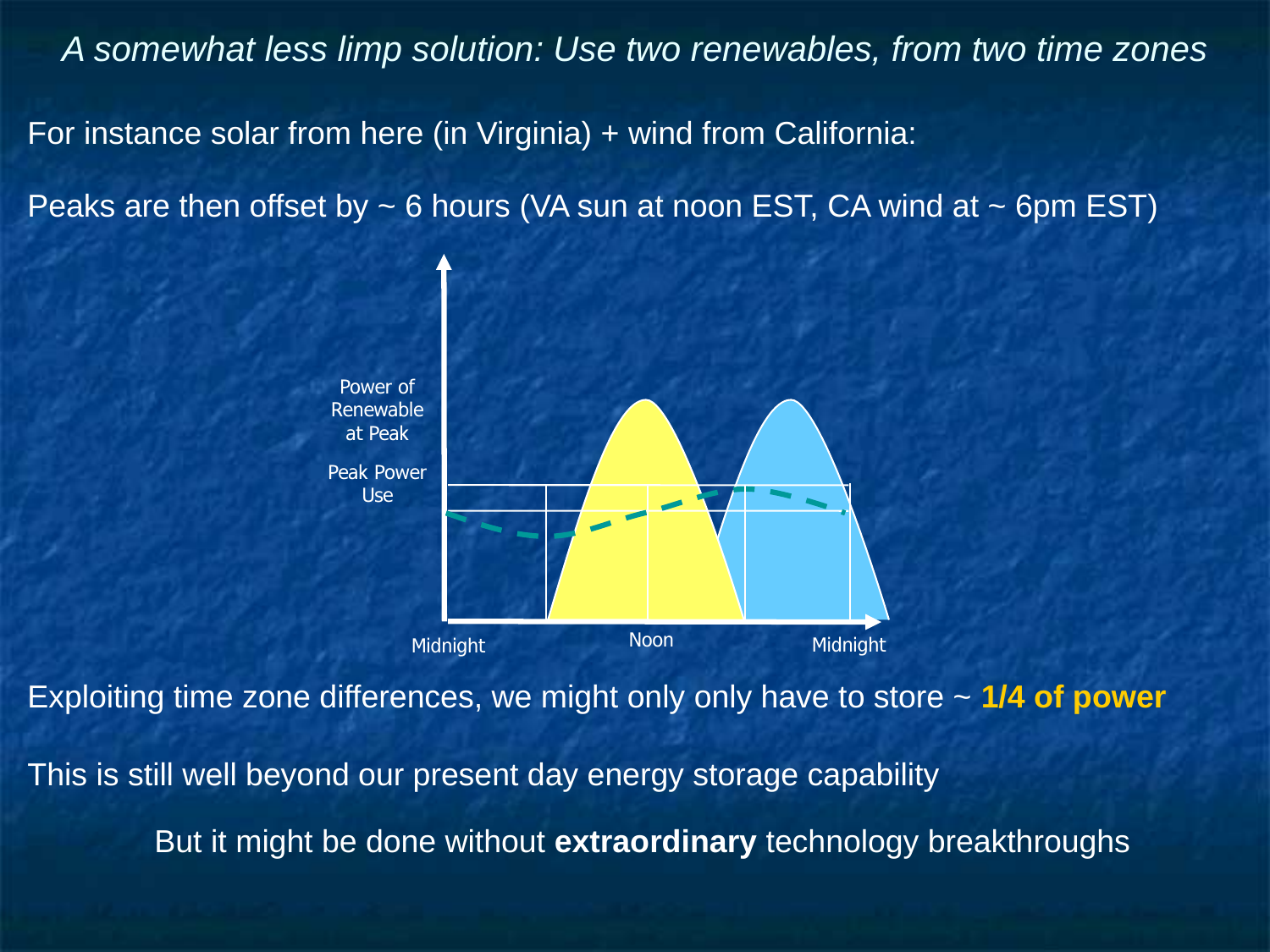

# A somewhat less limp solution: Use two renewables, from two time zones
For instance solar from here (in Virginia) + wind from California:

Peaks are then offset by ~ 6 hours (VA sun at noon EST, CA wind at ~ 6pm EST)

Exploiting time zone differences, we might only only have to store ~ 1/4 of power

This is still well beyond our present day energy storage capability

	But it might be done without extraordinary technology breakthroughs

Peak Power Use

 Midnight

 Midnight
 Noon
Power of Renewable at Peak